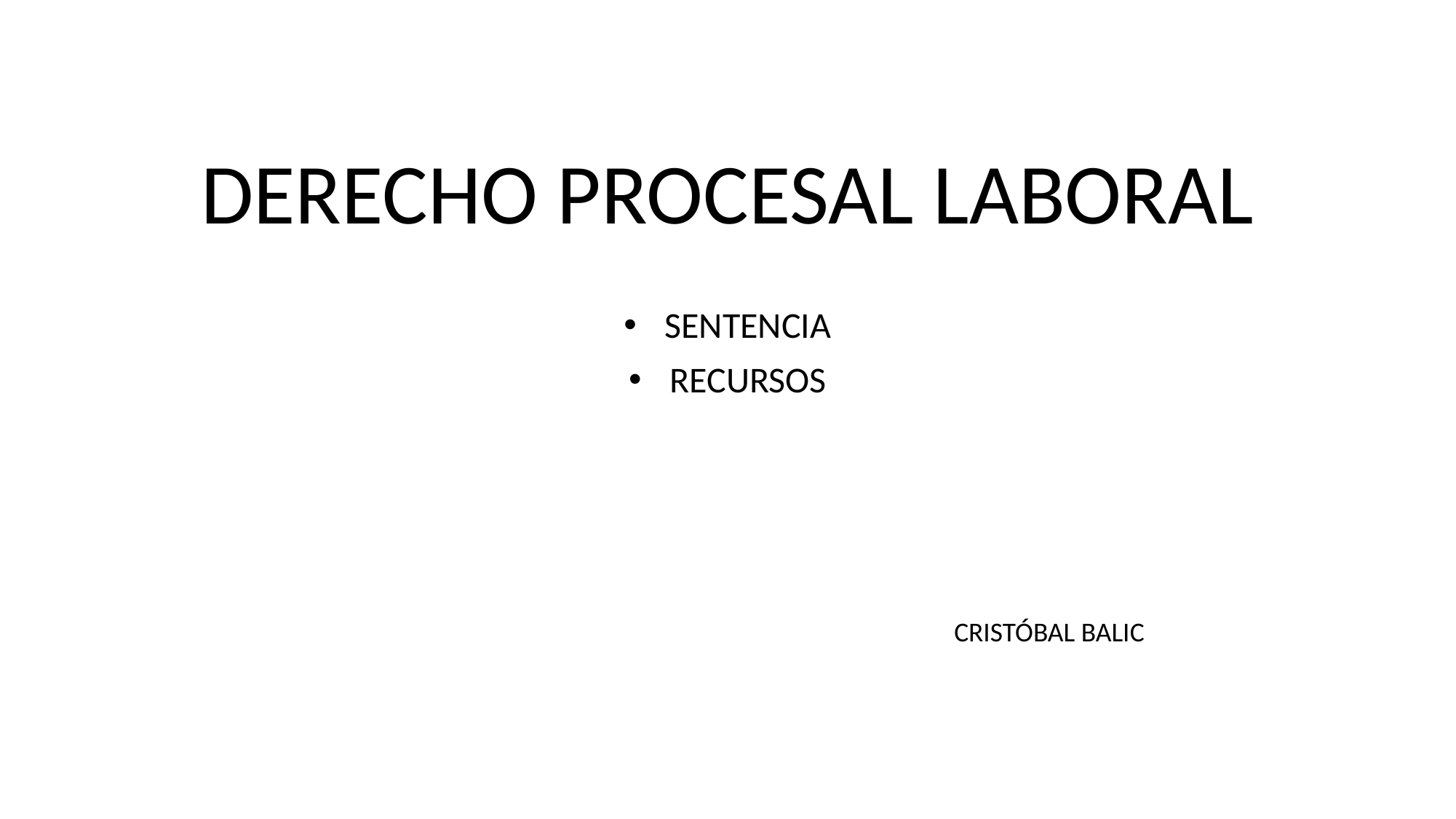

# DERECHO PROCESAL LABORAL
SENTENCIA
RECURSOS
CRISTÓBAL BALIC